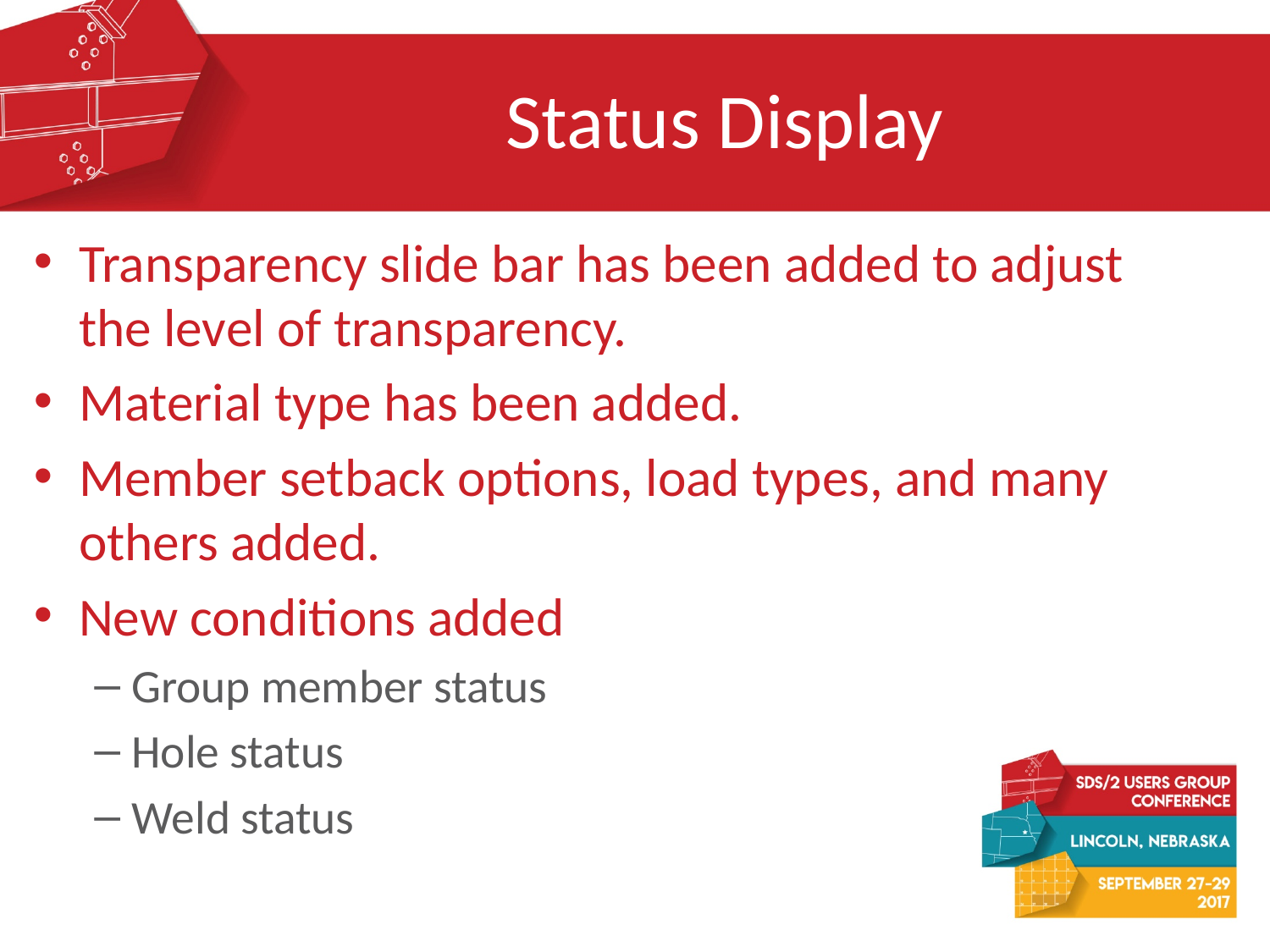

# Status Display
Transparency slide bar has been added to adjust the level of transparency.
Material type has been added.
Member setback options, load types, and many others added.
New conditions added
Group member status
Hole status
Weld status